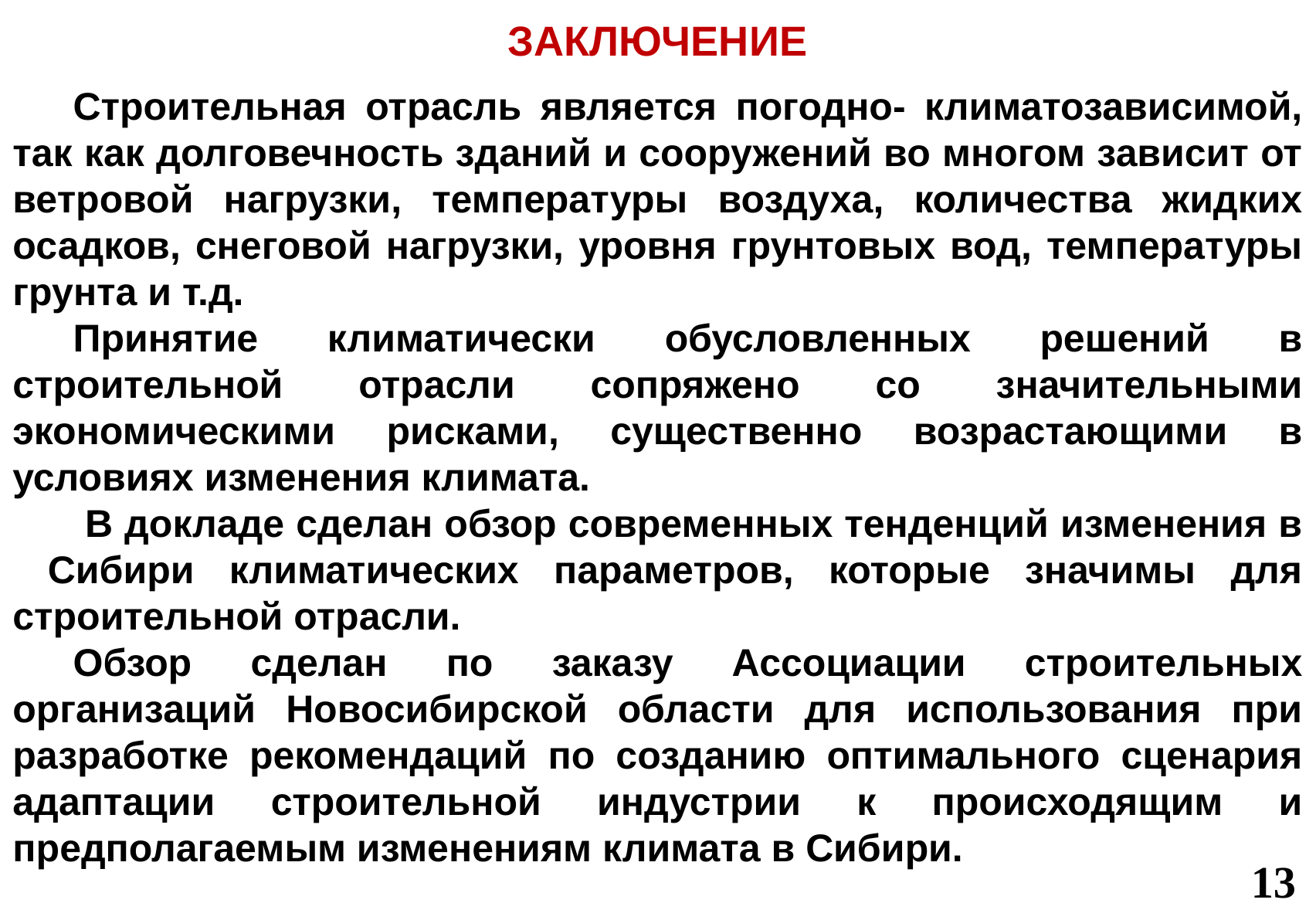

ЗАКЛЮЧЕНИЕ

Строительная отрасль является погодно- климатозависимой, так как долговечность зданий и сооружений во многом зависит от ветровой нагрузки, температуры воздуха, количества жидких осадков, снеговой нагрузки, уровня грунтовых вод, температуры грунта и т.д.
Принятие климатически обусловленных решений в строительной отрасли сопряжено со значительными экономическими рисками, существенно возрастающими в условиях изменения климата.
 В докладе сделан обзор современных тенденций изменения в  Сибири климатических параметров, которые значимы для строительной отрасли.
Обзор сделан по заказу Ассоциации строительных организаций Новосибирской области для использования при разработке рекомендаций по созданию оптимального сценария адаптации строительной индустрии к происходящим и предполагаемым изменениям климата в Сибири.
13